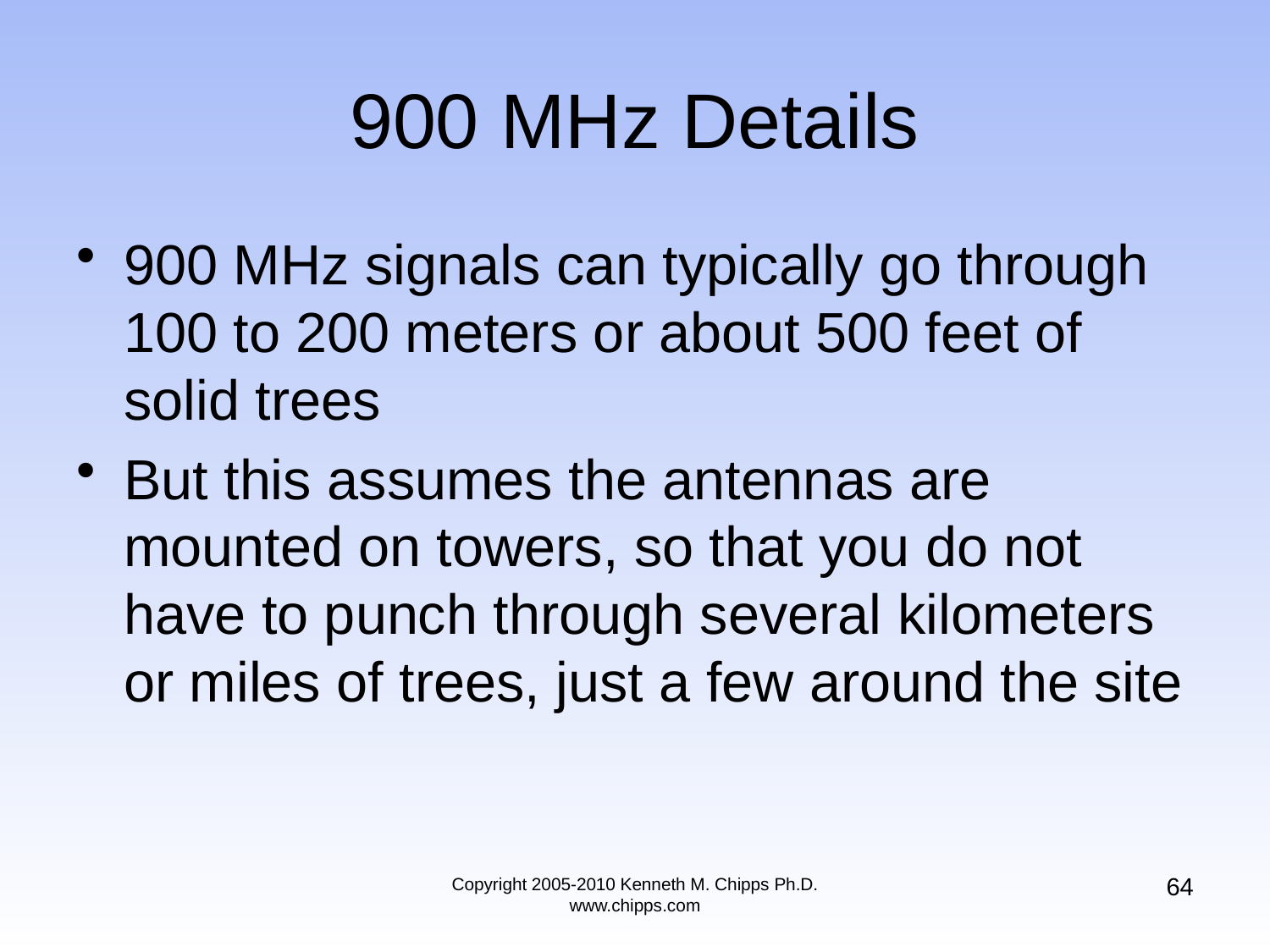

# 900 MHz Details
900 MHz signals can typically go through 100 to 200 meters or about 500 feet of solid trees
But this assumes the antennas are mounted on towers, so that you do not have to punch through several kilometers or miles of trees, just a few around the site
64
Copyright 2005-2010 Kenneth M. Chipps Ph.D. www.chipps.com